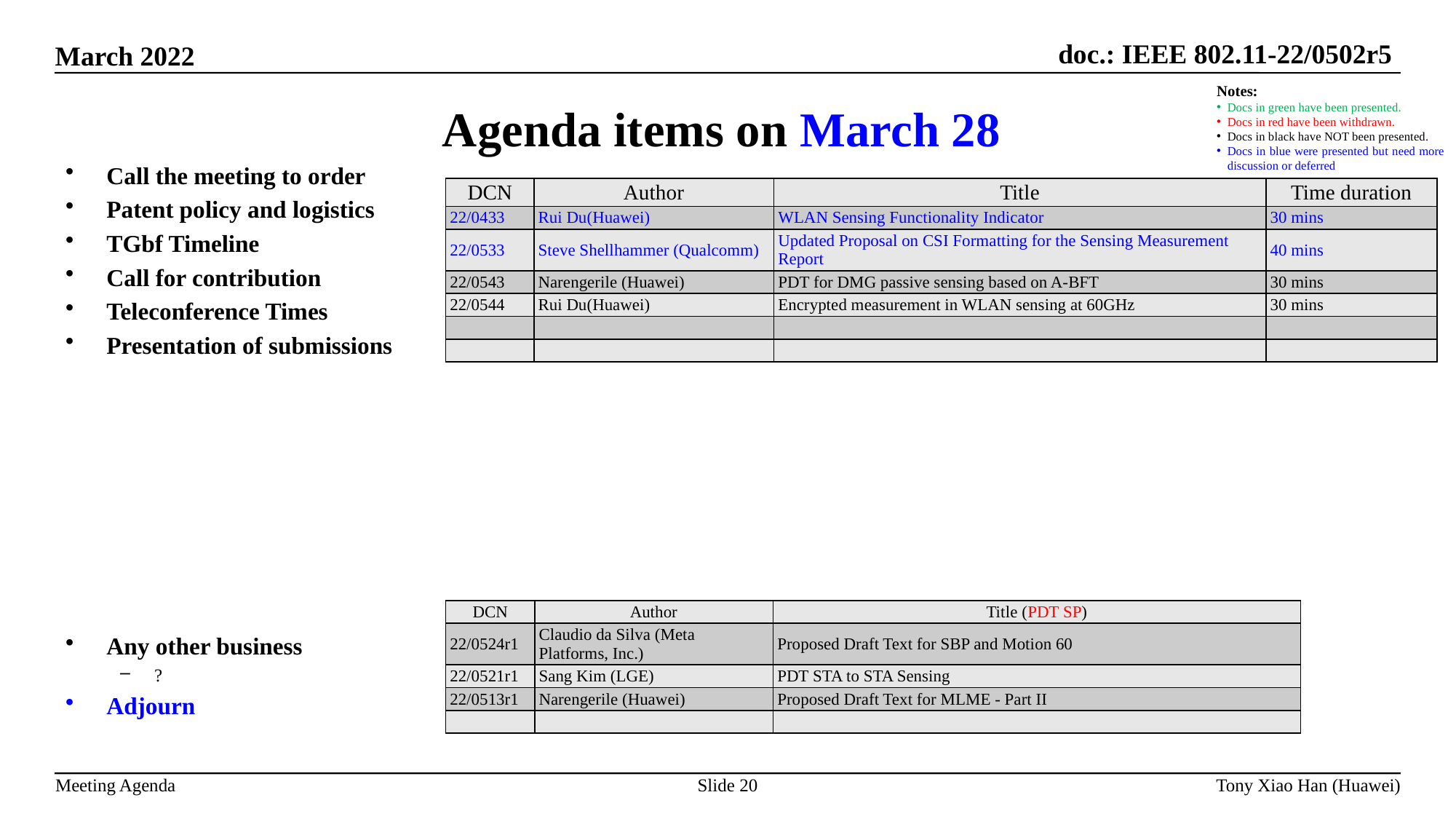

Agenda items on March 28
Notes:
Docs in green have been presented.
Docs in red have been withdrawn.
Docs in black have NOT been presented.
Docs in blue were presented but need more discussion or deferred
Call the meeting to order
Patent policy and logistics
TGbf Timeline
Call for contribution
Teleconference Times
Presentation of submissions

Any other business
?
Adjourn
| DCN | Author | Title | Time duration |
| --- | --- | --- | --- |
| 22/0433 | Rui Du(Huawei) | WLAN Sensing Functionality Indicator | 30 mins |
| 22/0533 | Steve Shellhammer (Qualcomm) | Updated Proposal on CSI Formatting for the Sensing Measurement Report | 40 mins |
| 22/0543 | Narengerile (Huawei) | PDT for DMG passive sensing based on A-BFT | 30 mins |
| 22/0544 | Rui Du(Huawei) | Encrypted measurement in WLAN sensing at 60GHz | 30 mins |
|  |  |  |  |
|  |  |  |  |
| DCN | Author | Title (PDT SP) |
| --- | --- | --- |
| 22/0524r1 | Claudio da Silva (Meta Platforms, Inc.) | Proposed Draft Text for SBP and Motion 60 |
| 22/0521r1 | Sang Kim (LGE) | PDT STA to STA Sensing |
| 22/0513r1 | Narengerile (Huawei) | Proposed Draft Text for MLME - Part II |
|  |  |  |